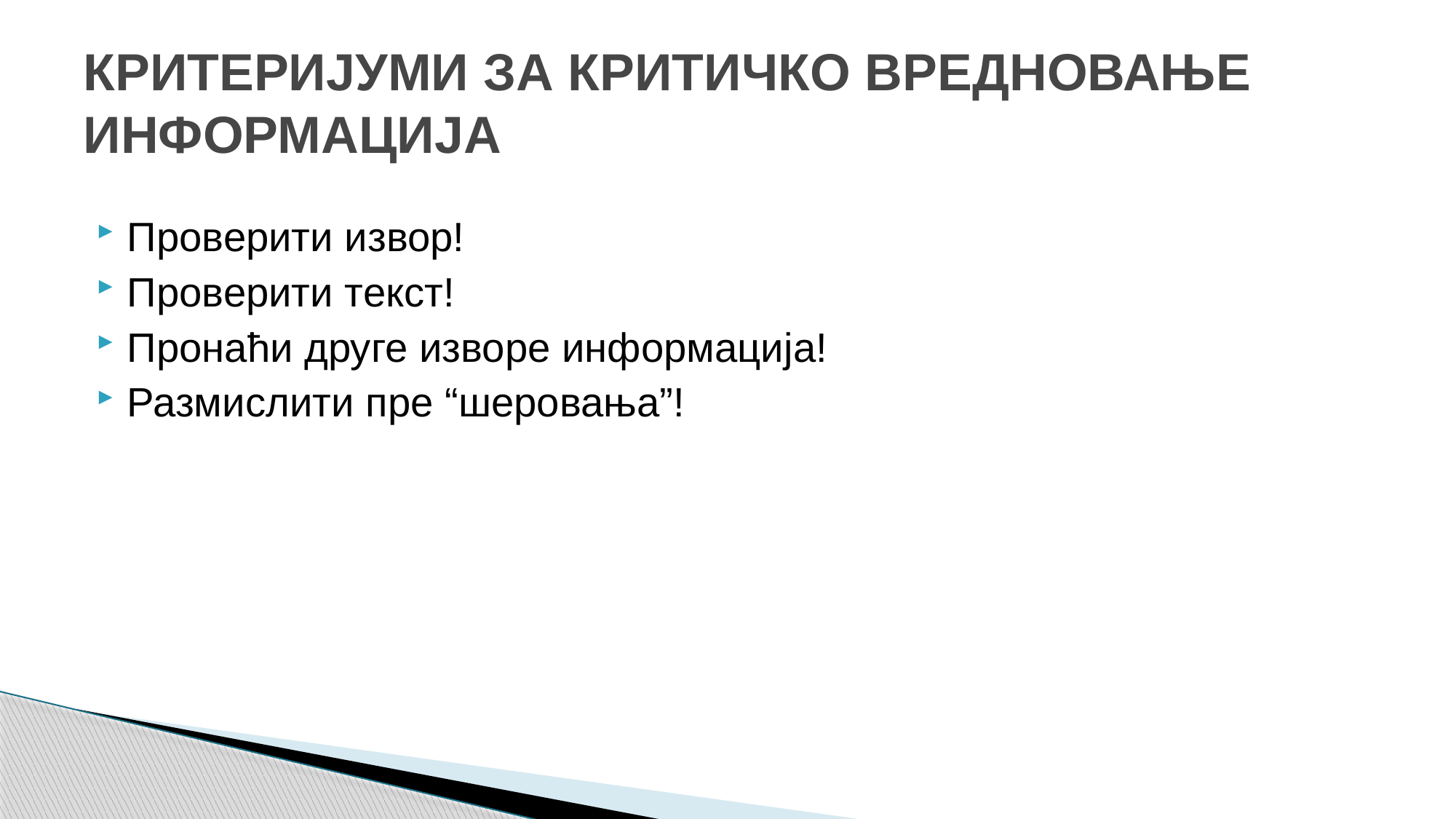

# КРИТЕРИЈУМИ ЗА КРИТИЧКО ВРЕДНОВАЊЕ ИНФОРМАЦИЈА
Проверити извор!
Проверити текст!
Пронаћи друге изворе информација!
Размислити пре “шеровања”!